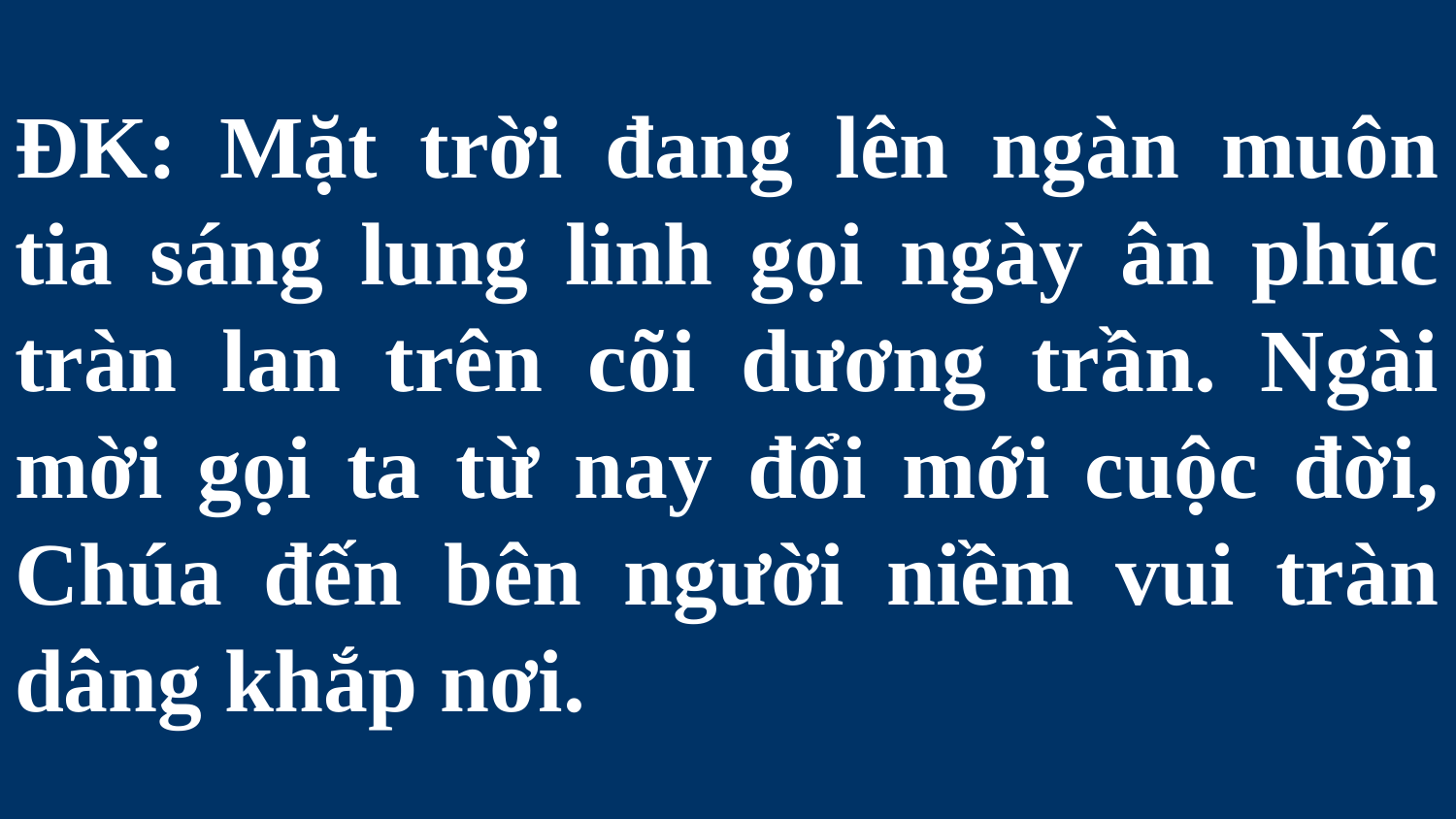

# ĐK: Mặt trời đang lên ngàn muôn tia sáng lung linh gọi ngày ân phúc tràn lan trên cõi dương trần. Ngài mời gọi ta từ nay đổi mới cuộc đời, Chúa đến bên người niềm vui tràn dâng khắp nơi.